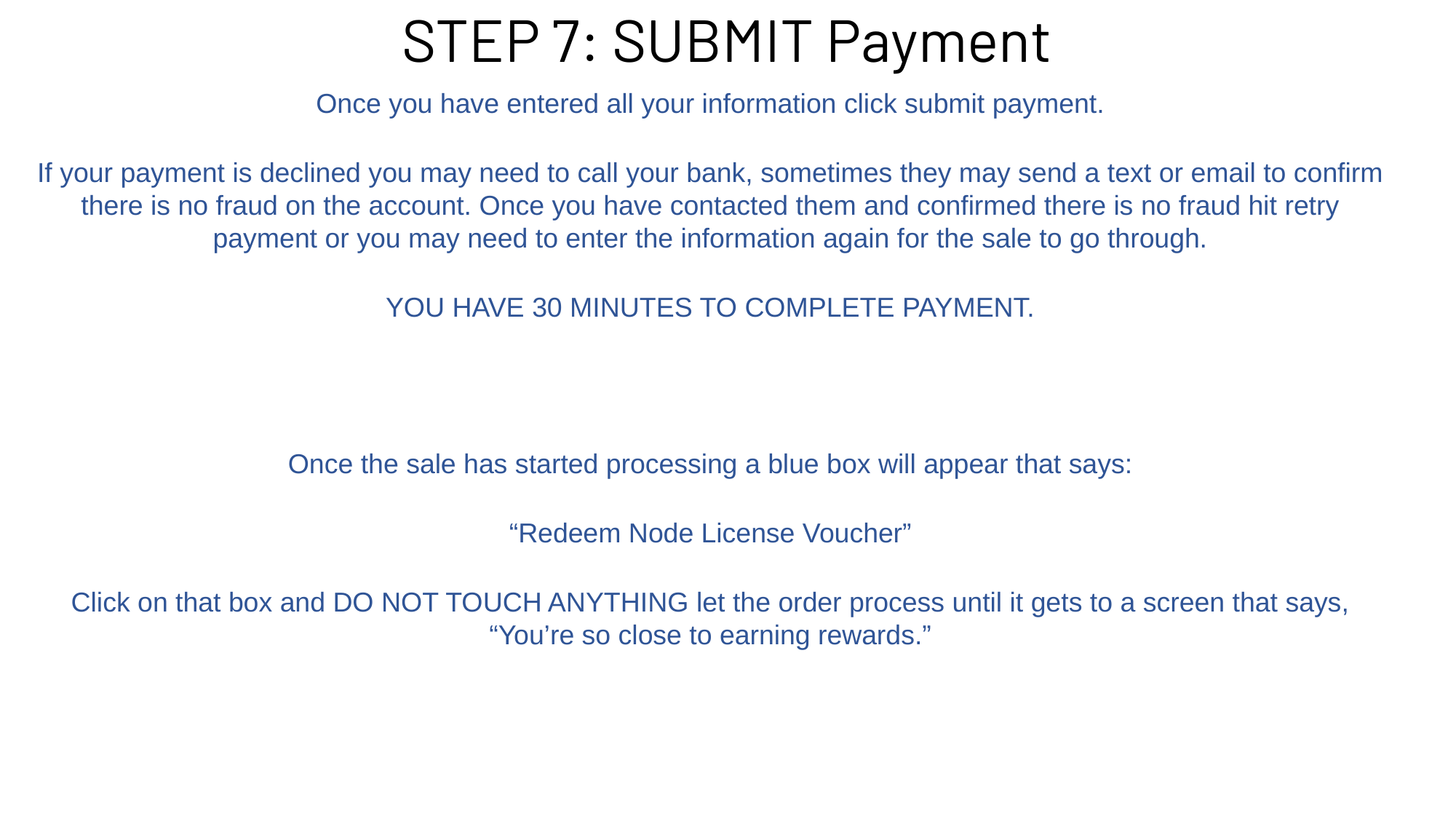

# STEP 7: SUBMIT Payment
Once you have entered all your information click submit payment.
If your payment is declined you may need to call your bank, sometimes they may send a text or email to confirm there is no fraud on the account. Once you have contacted them and confirmed there is no fraud hit retry payment or you may need to enter the information again for the sale to go through.
YOU HAVE 30 MINUTES TO COMPLETE PAYMENT.

Once the sale has started processing a blue box will appear that says:
“Redeem Node License Voucher”
Click on that box and DO NOT TOUCH ANYTHING let the order process until it gets to a screen that says, “You’re so close to earning rewards.”